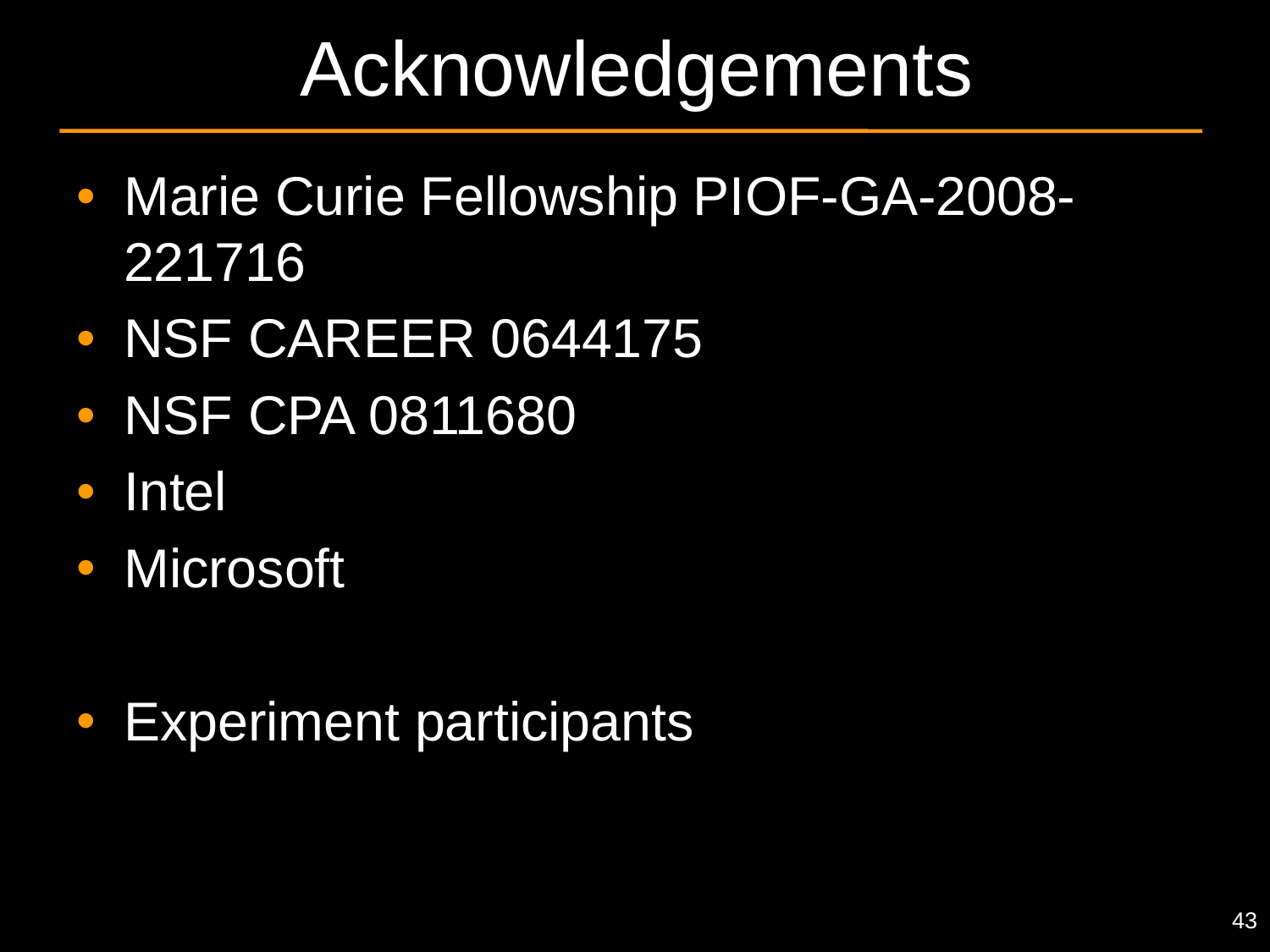

# Acknowledgements
Marie Curie Fellowship PIOF-GA-2008-221716
NSF CAREER 0644175
NSF CPA 0811680
Intel
Microsoft

Experiment participants

43